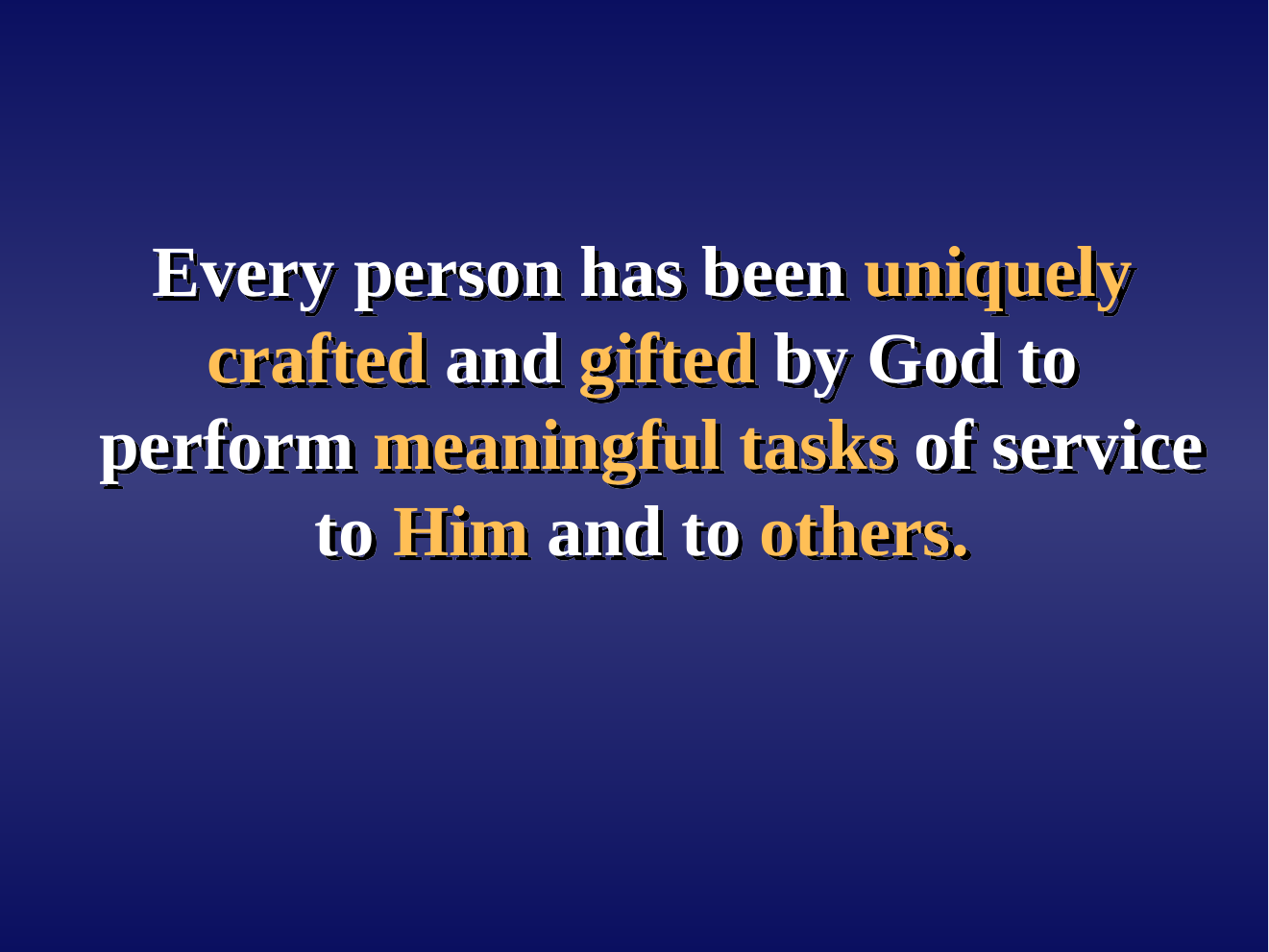

Every person has been uniquely crafted and gifted by God to
 perform meaningful tasks of service to Him and to others.